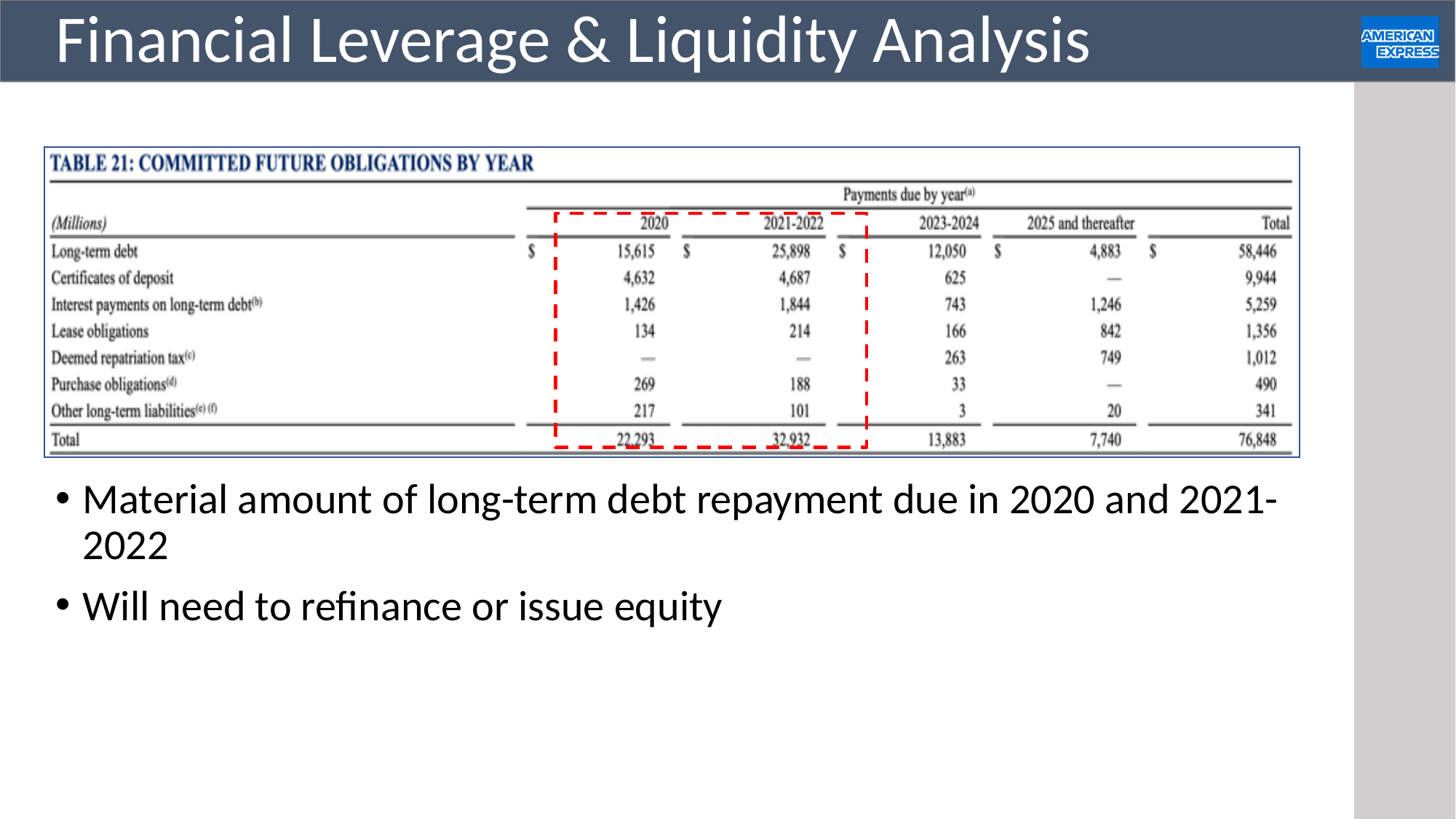

# Financial Leverage & Liquidity Analysis

Material amount of long-term debt repayment due in 2020 and 2021-2022
Will need to refinance or issue equity